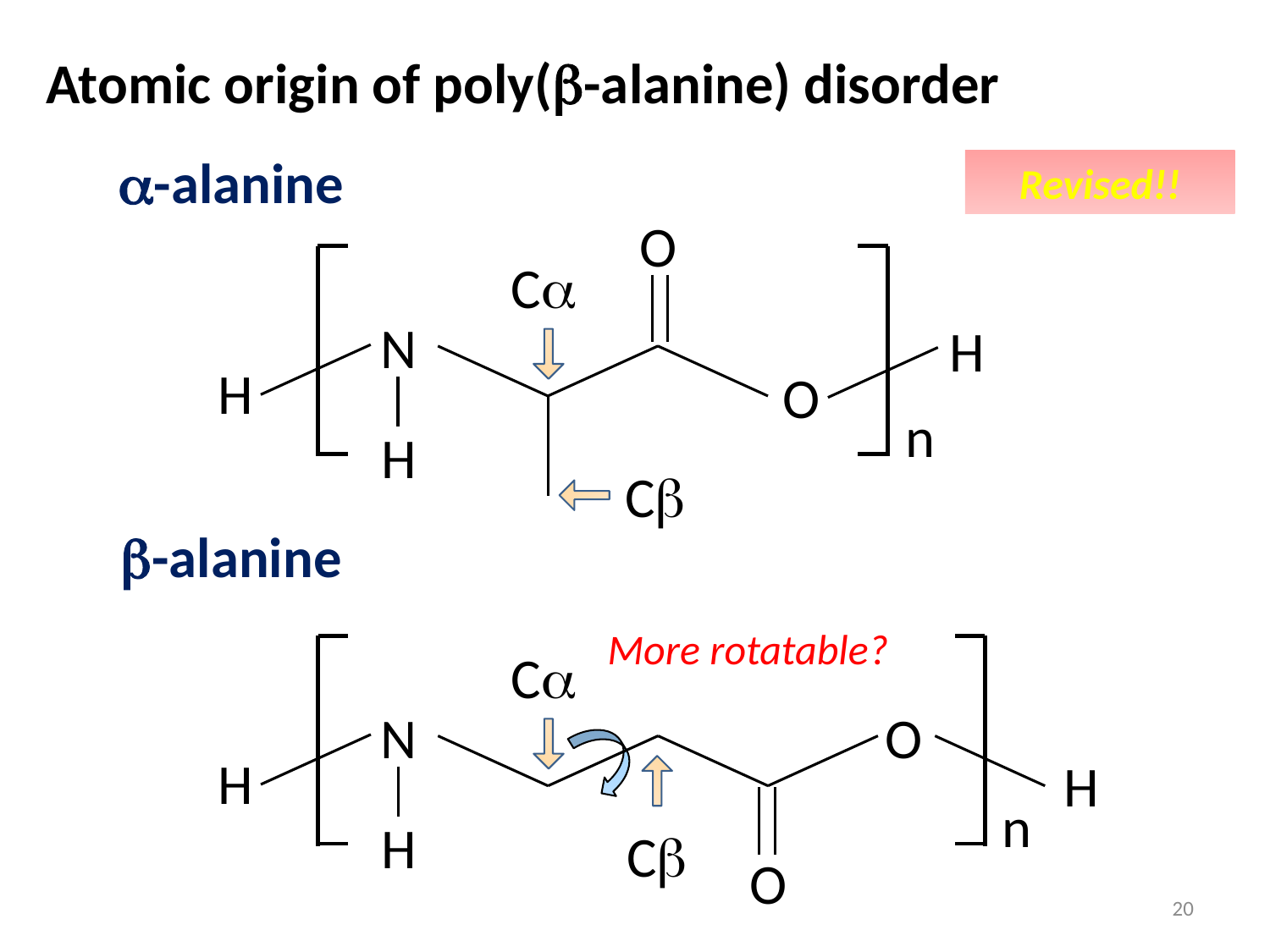

Atomic origin of poly(β-alanine) disorder
α-alanine
Revised!!
O
Cα
N
H

H
O
n
H
Cβ

β-alanine
More rotatable?
Cα
N
O

H
H

n
H
Cβ
O
20